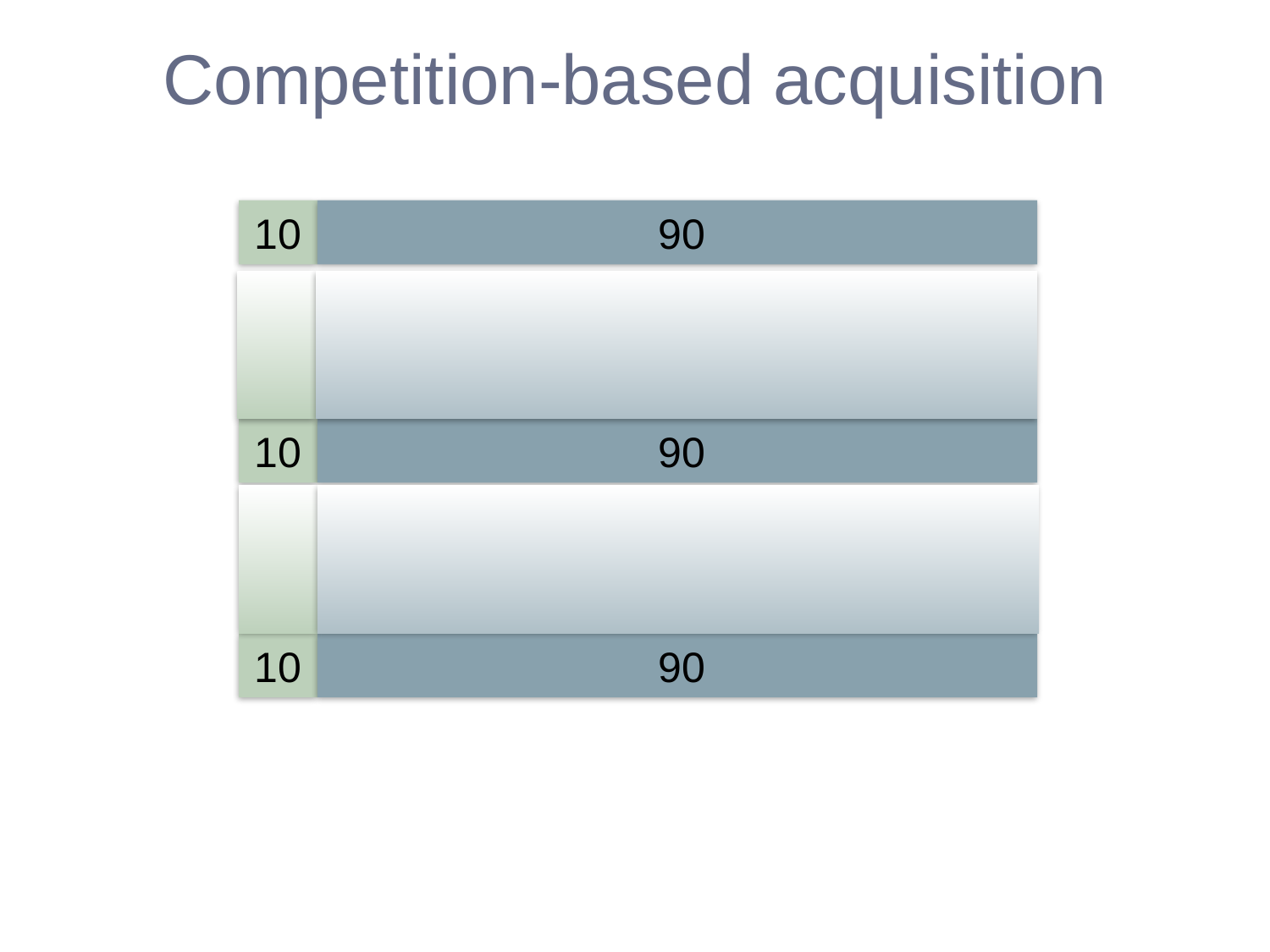

# Competition-based acquisition
10
 90

10
 90

10
 90